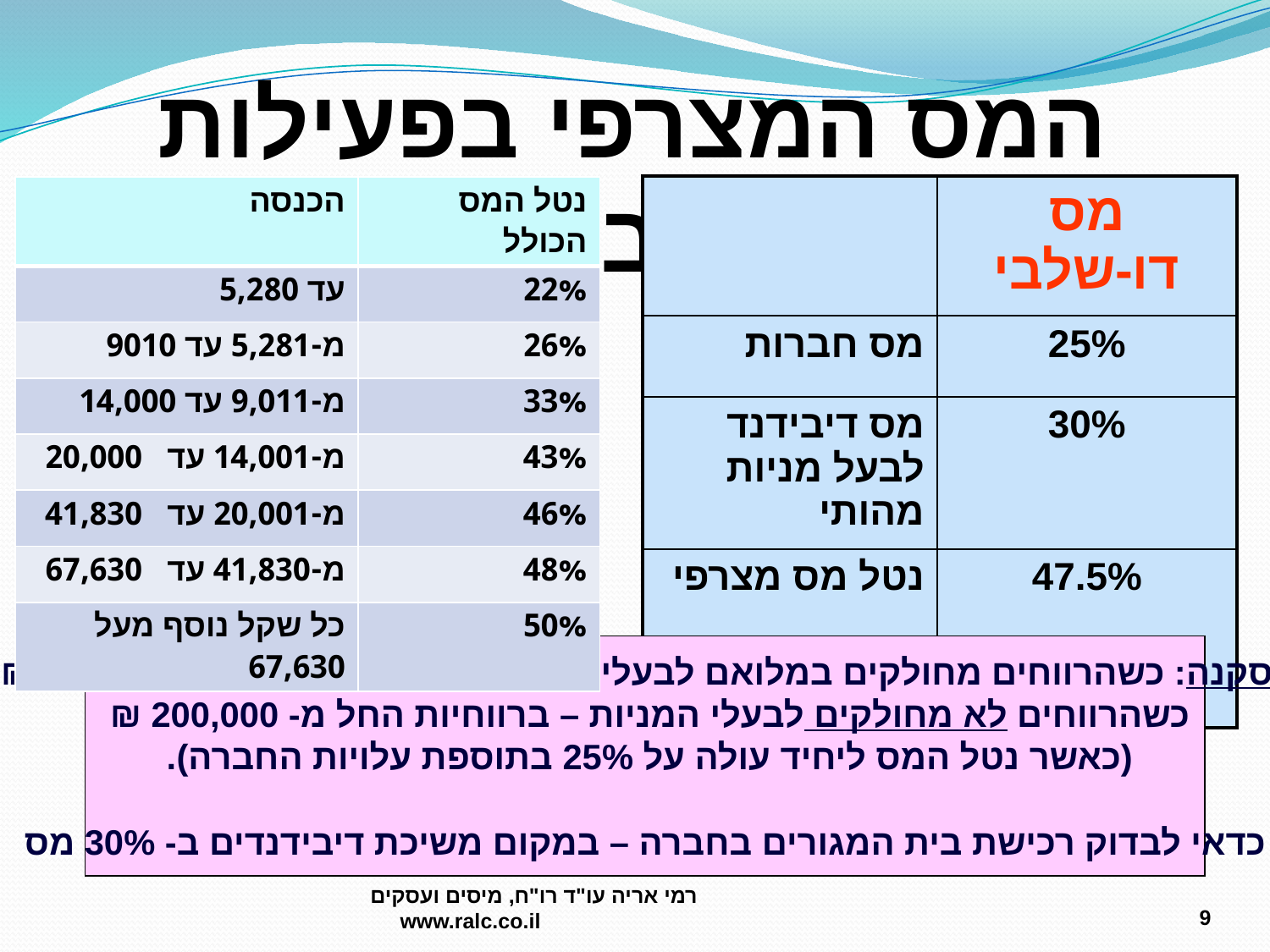

המס המצרפי בפעילות כחברה
|  | מס דו-שלבי |
| --- | --- |
| מס חברות | 25% |
| מס דיבידנד לבעל מניות מהותי | 30% |
| נטל מס מצרפי | 47.5% |
| הכנסה | נטל המס הכולל |
| --- | --- |
| עד 5,280 | 22% |
| מ-5,281 עד 9010 | 26% |
| מ-9,011 עד 14,000 | 33% |
| מ-14,001 עד 20,000 | 43% |
| מ-20,001 עד 41,830 | 46% |
| מ-41,830 עד 67,630 | 48% |
| כל שקל נוסף מעל 67,630 | 50% |
מסקנה: כשהרווחים מחולקים במלואם לבעלי המניות – ברווחיות החל מ- 600,000 ₪
כשהרווחים לא מחולקים לבעלי המניות – ברווחיות החל מ- 200,000 ₪
(כאשר נטל המס ליחיד עולה על 25% בתוספת עלויות החברה).

כדאי לבדוק רכישת בית המגורים בחברה – במקום משיכת דיבידנדים ב- 30% מס
9
רמי אריה עו"ד רו"ח, מיסים ועסקים www.ralc.co.il